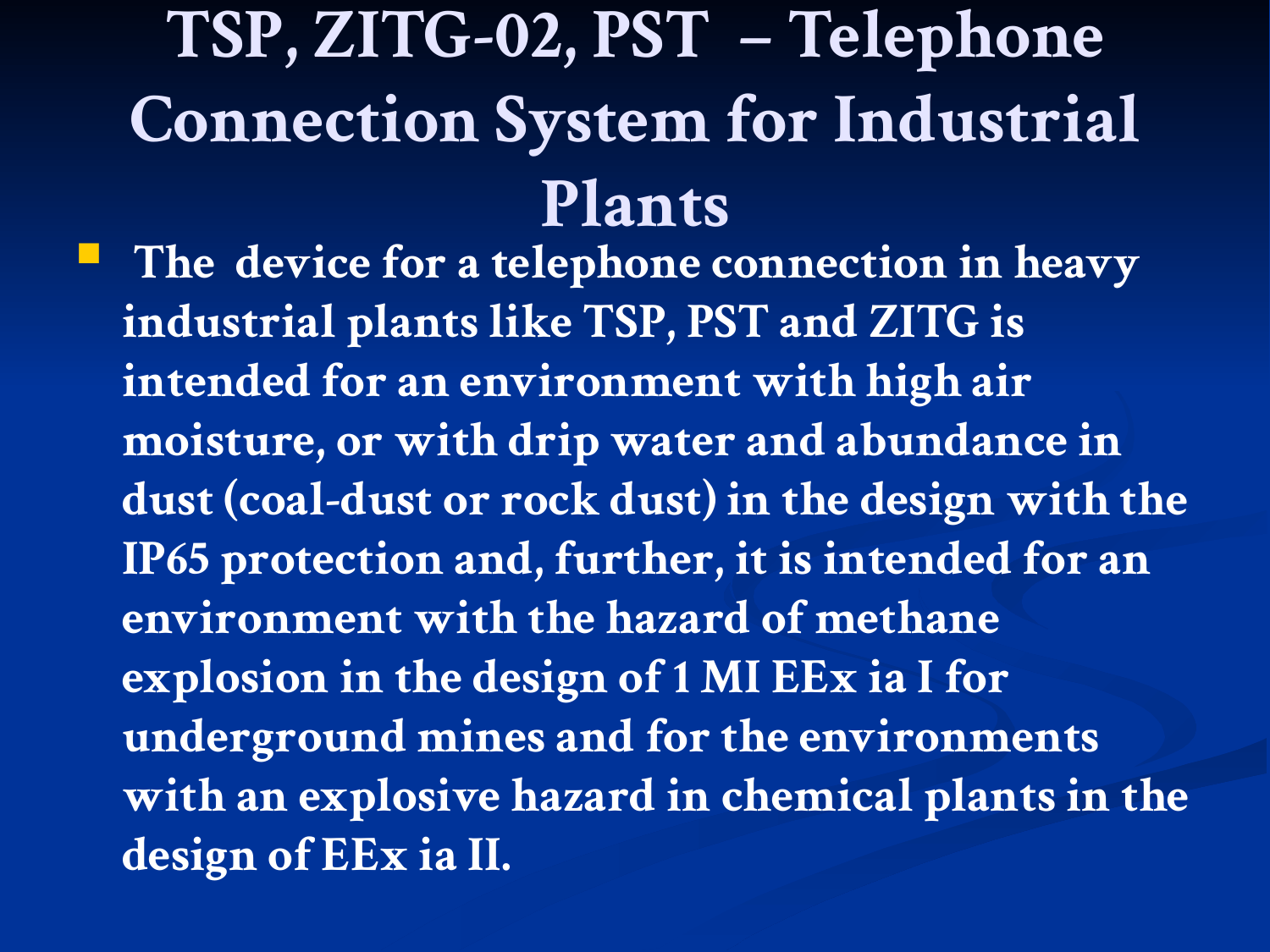

TSP, ZITG-02, PST  – Telephone Connection System for Industrial Plants
 The  device for a telephone connection in heavy industrial plants like TSP, PST and ZITG is intended for an environment with high air moisture, or with drip water and abundance in dust (coal-dust or rock dust) in the design with the IP65 protection and, further, it is intended for an environment with the hazard of methane explosion in the design of 1 MI EEx ia I for underground mines and for the environments with an explosive hazard in chemical plants in the design of EEx ia II.